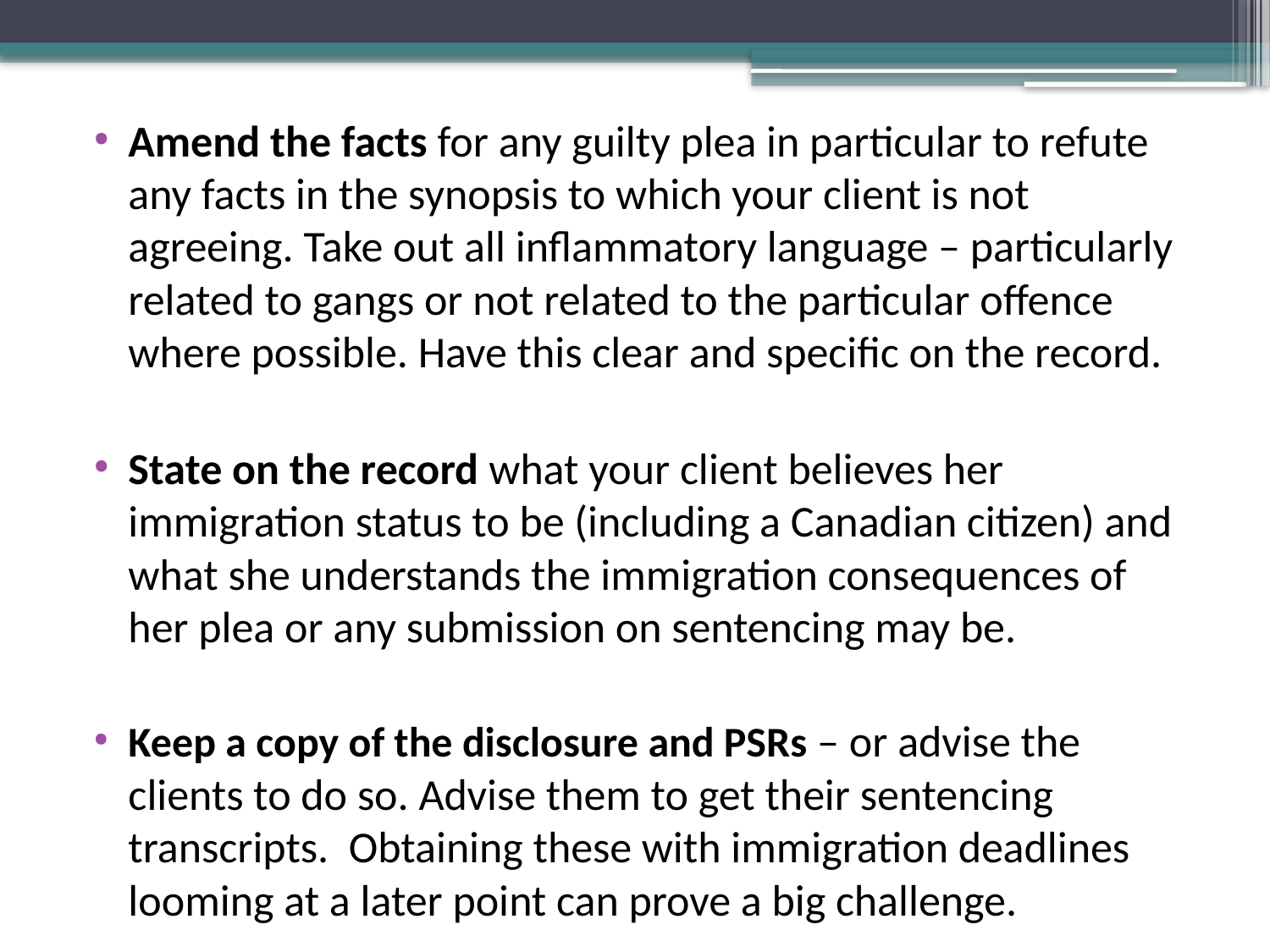

Amend the facts for any guilty plea in particular to refute any facts in the synopsis to which your client is not agreeing. Take out all inflammatory language – particularly related to gangs or not related to the particular offence where possible. Have this clear and specific on the record.

State on the record what your client believes her immigration status to be (including a Canadian citizen) and what she understands the immigration consequences of her plea or any submission on sentencing may be.

Keep a copy of the disclosure and PSRs – or advise the clients to do so. Advise them to get their sentencing transcripts.  Obtaining these with immigration deadlines looming at a later point can prove a big challenge.